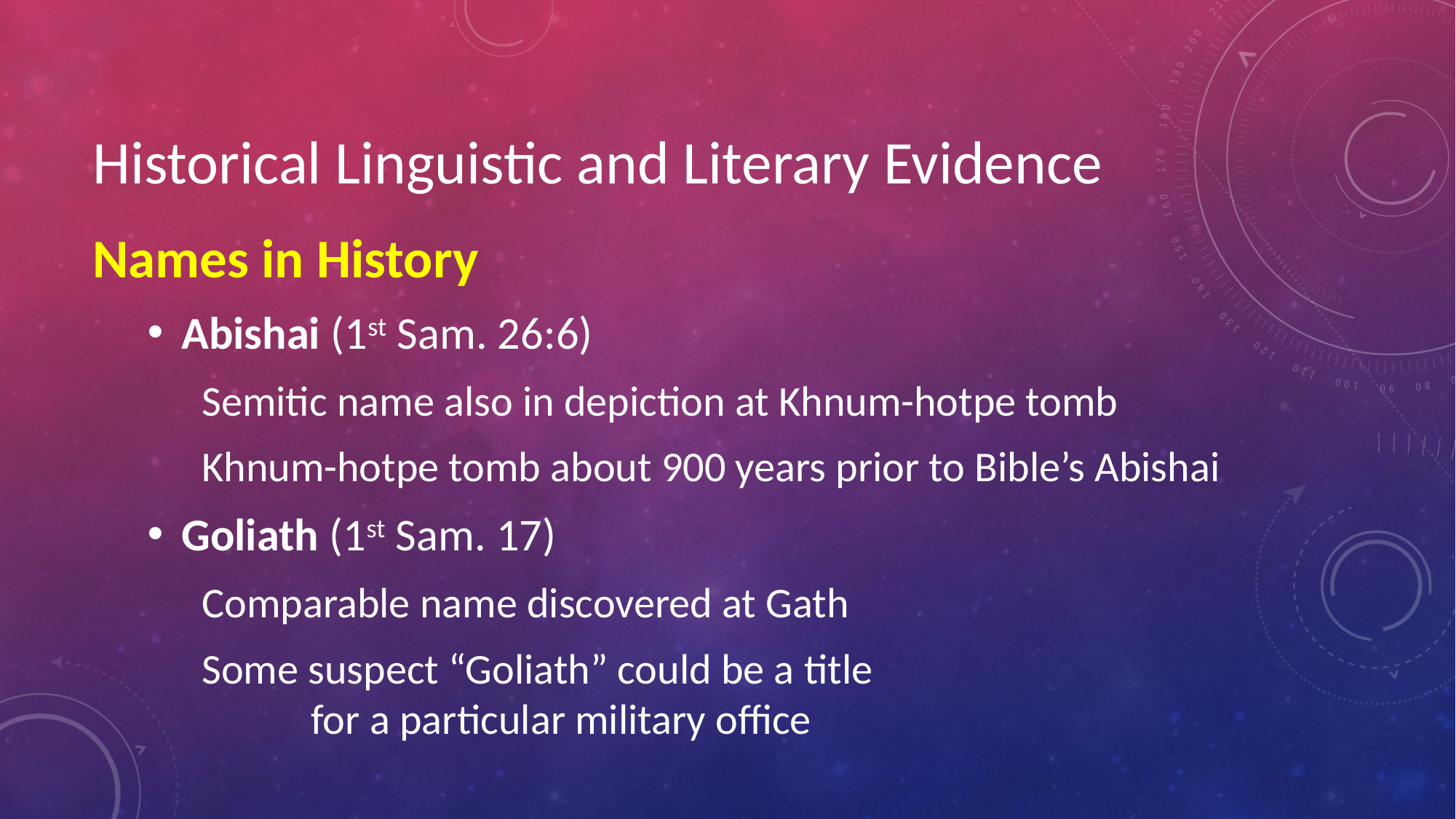

# Historical Linguistic and Literary Evidence
Names in History
Abishai (1st Sam. 26:6)
Semitic name also in depiction at Khnum-hotpe tomb
Khnum-hotpe tomb about 900 years prior to Bible’s Abishai
Goliath (1st Sam. 17)
Comparable name discovered at Gath
Some suspect “Goliath” could be a title
	for a particular military office